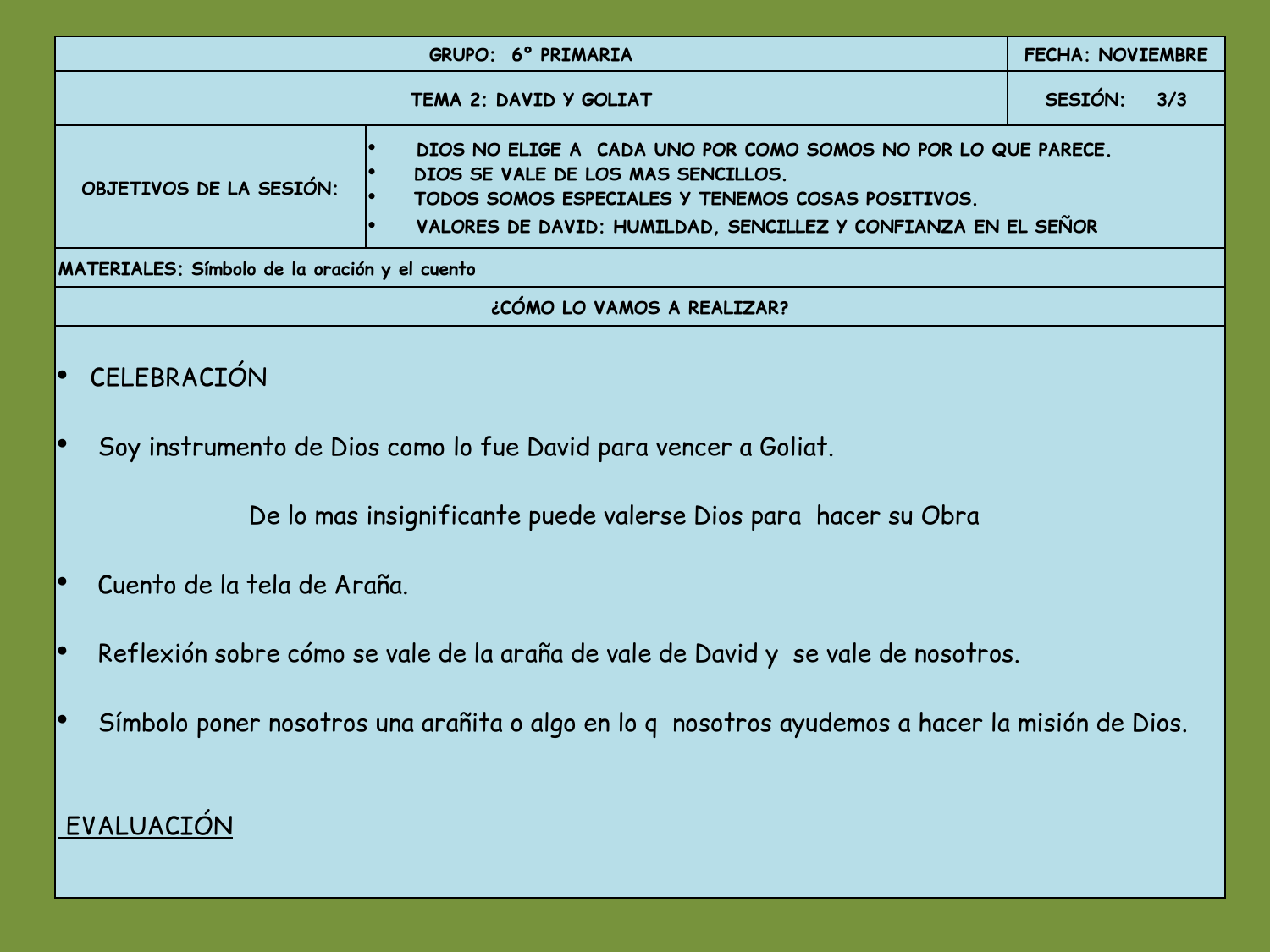

| GRUPO: 6º PRIMARIA |  | FECHA: NOVIEMBRE |
| --- | --- | --- |
| TEMA 2: DAVID Y GOLIAT |  | SESIÓN: 3/3 |
| OBJETIVOS DE LA SESIÓN: | Dios no elige a cada uno por como somos no por lo que parece. Dios se vale de los mas sencillos. Todos somos especiales y tenemos cosas positivos. VALORES DE DAVID: HUMILDAD, SENCILLEZ Y CONFIANZA EN EL SEÑOR |  |
| MATERIALES: Símbolo de la oración y el cuento |  |  |
| ¿CÓMO LO VAMOS A REALIZAR? |  |  |
| CELEBRACIÓN Soy instrumento de Dios como lo fue David para vencer a Goliat. De lo mas insignificante puede valerse Dios para hacer su Obra Cuento de la tela de Araña. Reflexión sobre cómo se vale de la araña de vale de David y se vale de nosotros. Símbolo poner nosotros una arañita o algo en lo q nosotros ayudemos a hacer la misión de Dios. EVALUACIÓN |  |  |